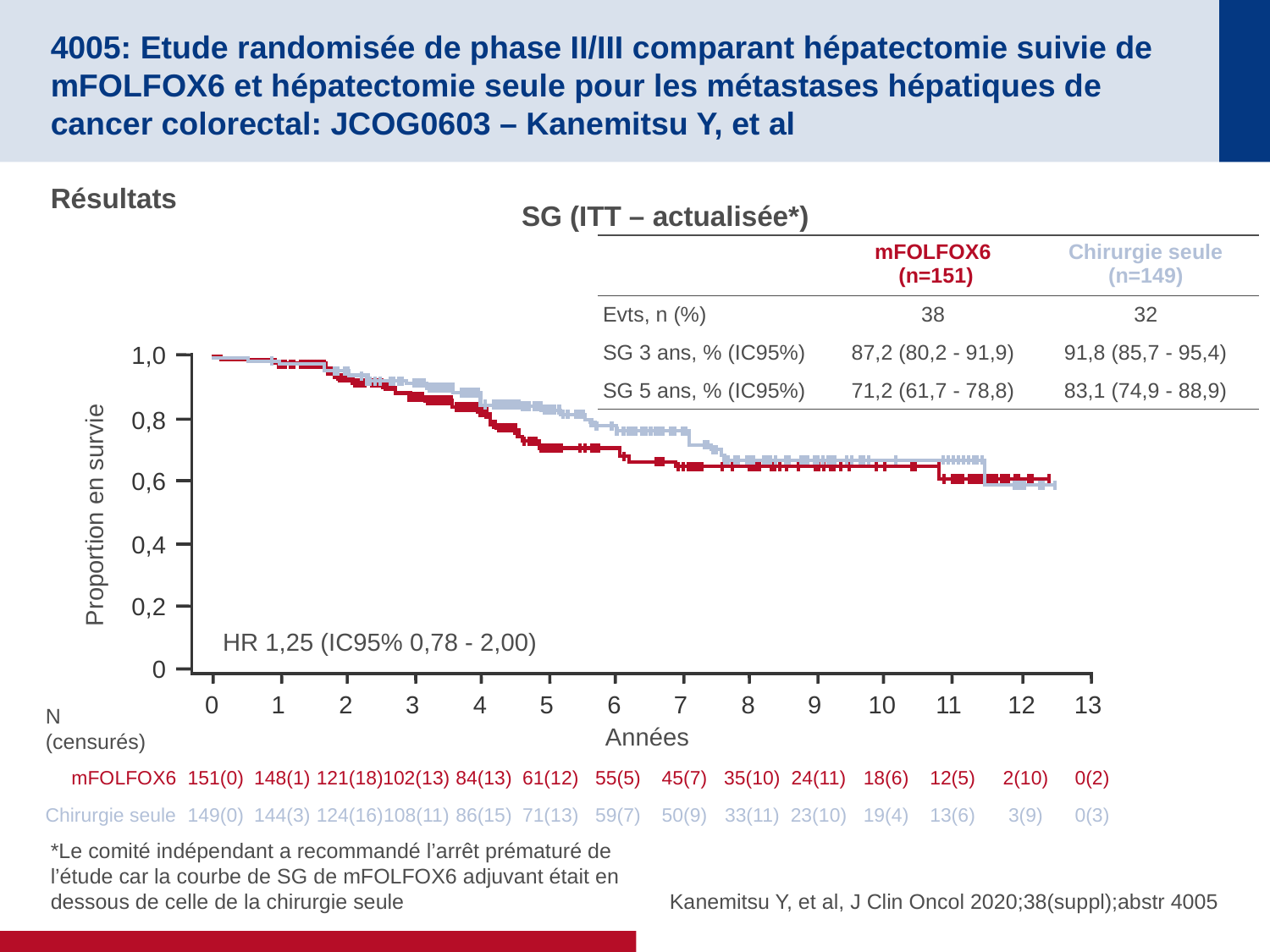

# 4005: Etude randomisée de phase II/III comparant hépatectomie suivie de mFOLFOX6 et hépatectomie seule pour les métastases hépatiques de cancer colorectal: JCOG0603 – Kanemitsu Y, et al
Résultats

SG (ITT – actualisée*)
|  | mFOLFOX6 (n=151) | Chirurgie seule (n=149) |
| --- | --- | --- |
| Evts, n (%) | 38 | 32 |
| SG 3 ans, % (IC95%) | 87,2 (80,2 - 91,9) | 91,8 (85,7 - 95,4) |
| SG 5 ans, % (IC95%) | 71,2 (61,7 - 78,8) | 83,1 (74,9 - 88,9) |
1,0

0,8

0,6

Proportion en survie
0,4

0,2

HR 1,25 (IC95% 0,78 - 2,00)
0

0
1
2
3
4
5
6
7
8
9
10
11
12
13
N
(censurés)
Années
mFOLFOX6
151(0)
148(1)
121(18)
102(13)
84(13)
61(12)
55(5)
45(7)
35(10)
24(11)
18(6)
12(5)
2(10)
0(2)
Chirurgie seule
149(0)
144(3)
124(16)
108(11)
86(15)
71(13)
59(7)
50(9)
33(11)
23(10)
19(4)
13(6)
3(9)
0(3)
*Le comité indépendant a recommandé l’arrêt prématuré de l’étude car la courbe de SG de mFOLFOX6 adjuvant était en dessous de celle de la chirurgie seule
Kanemitsu Y, et al, J Clin Oncol 2020;38(suppl);abstr 4005